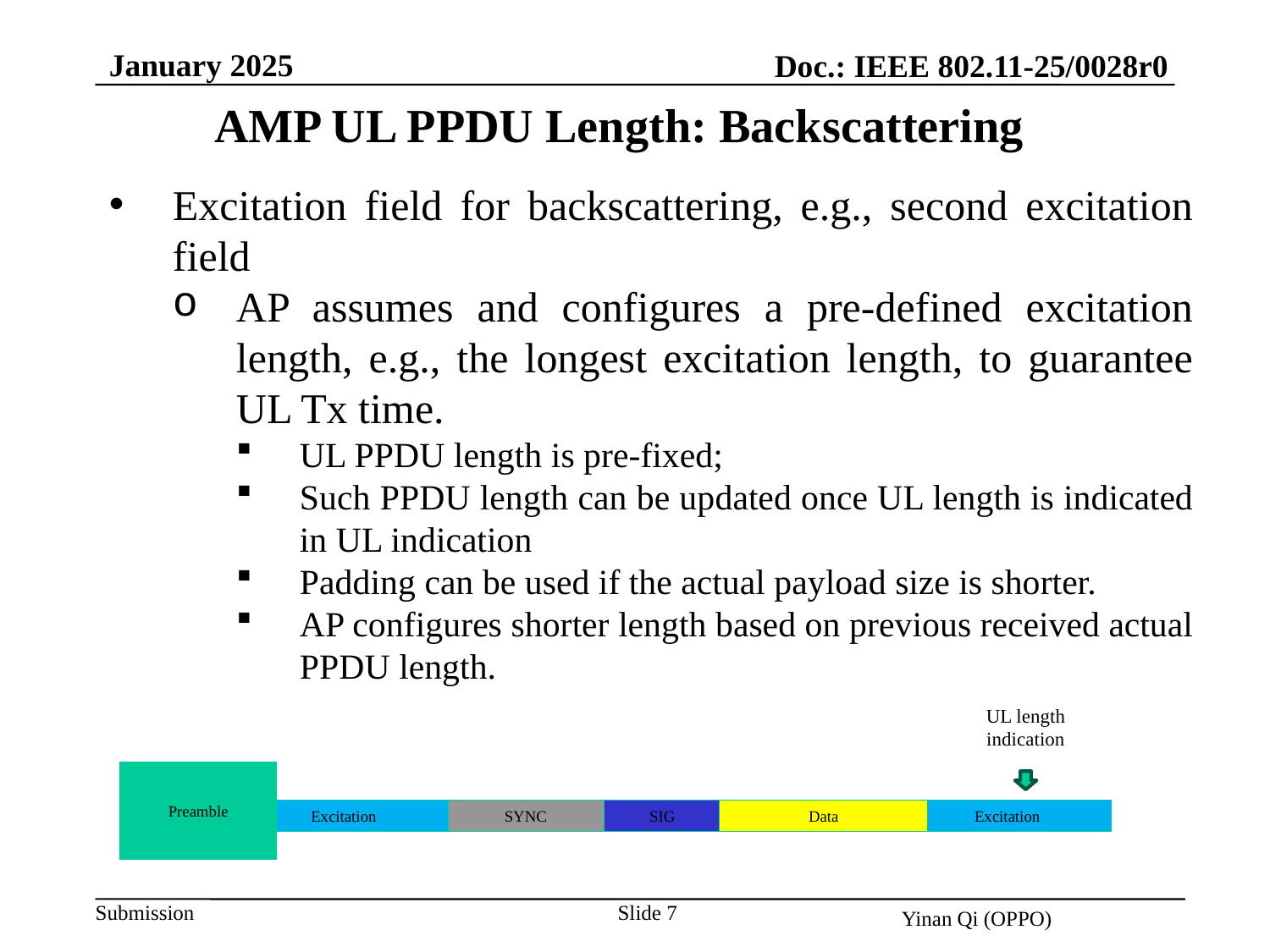

January 2025
Doc.: IEEE 802.11-25/0028r0
AMP UL PPDU Length: Backscattering
Excitation field for backscattering, e.g., second excitation field
AP assumes and configures a pre-defined excitation length, e.g., the longest excitation length, to guarantee UL Tx time.
UL PPDU length is pre-fixed;
Such PPDU length can be updated once UL length is indicated in UL indication
Padding can be used if the actual payload size is shorter.
AP configures shorter length based on previous received actual PPDU length.

UL length indication
Preamble

Excitation
SYNC
SIG
Data
Excitation
Slide 7
Yinan Qi (OPPO)